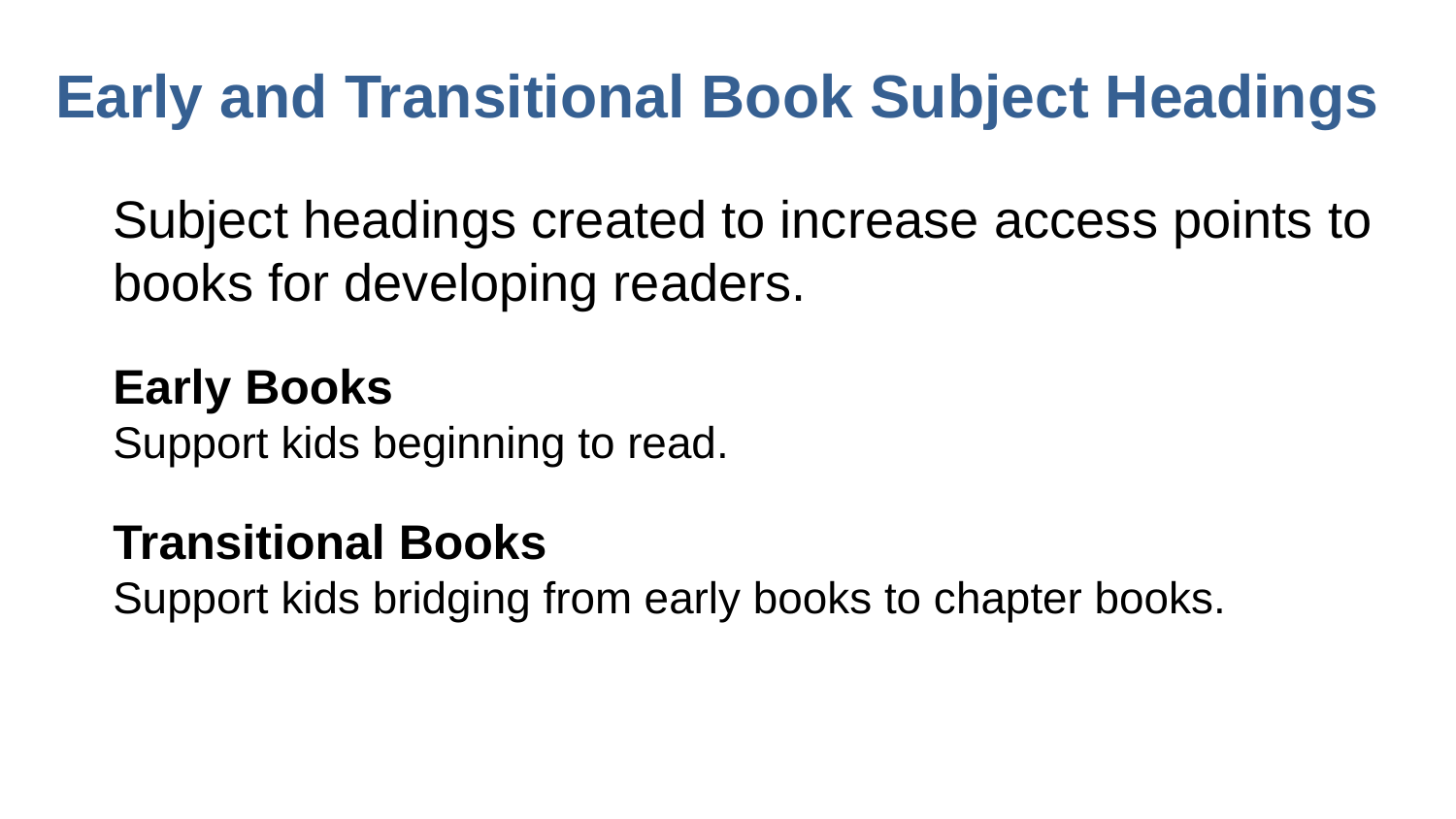

Early and Transitional Book Subject Headings
Subject headings created to increase access points to books for developing readers.

Early Books
Support kids beginning to read.

Transitional Books
Support kids bridging from early books to chapter books.